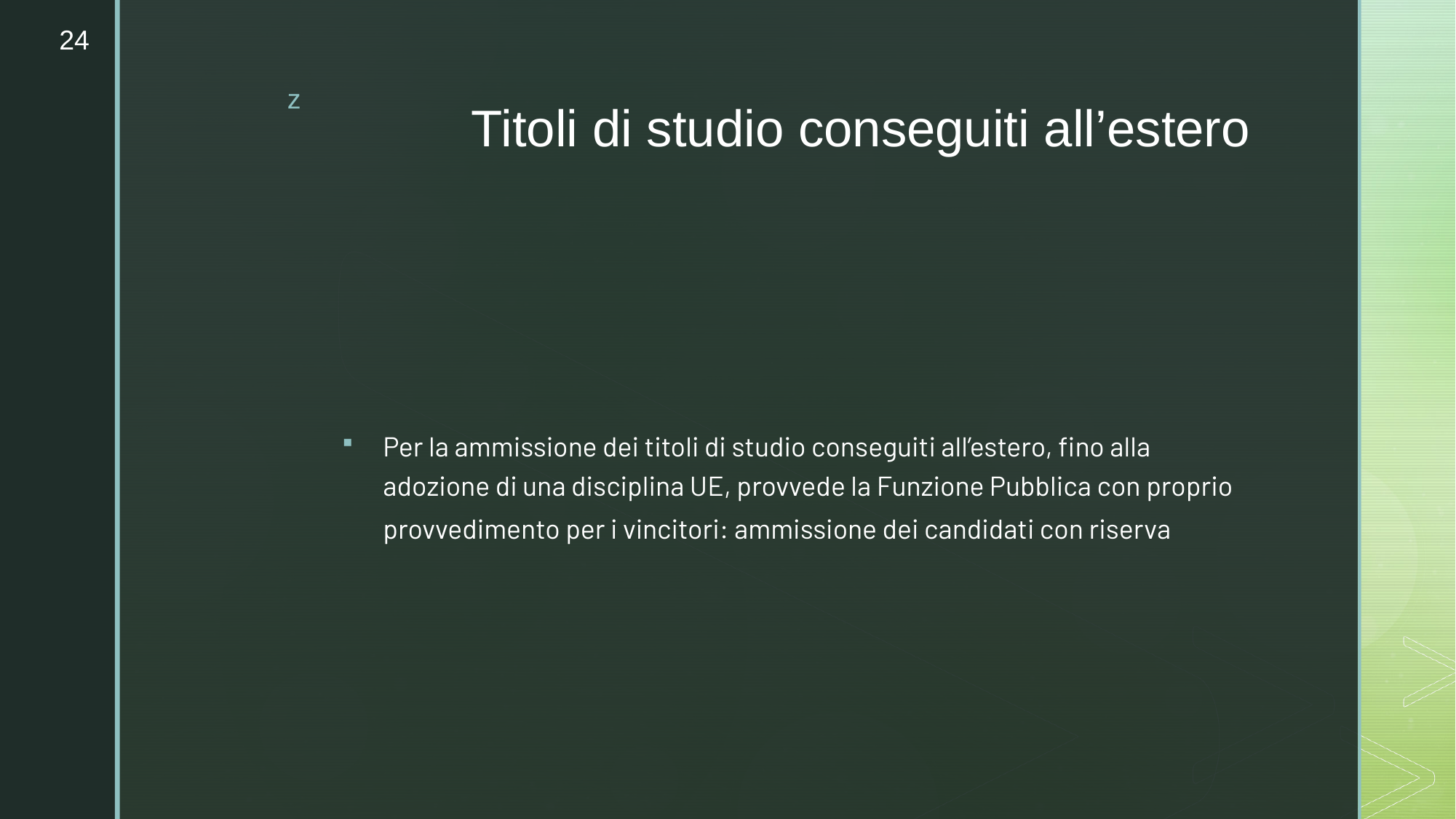

24
# Titoli di studio conseguiti all’estero
Per la ammissione dei titoli di studio conseguiti all’estero, fino alla adozione di una disciplina UE, provvede la Funzione Pubblica con proprio provvedimento per i vincitori: ammissione dei candidati con riserva